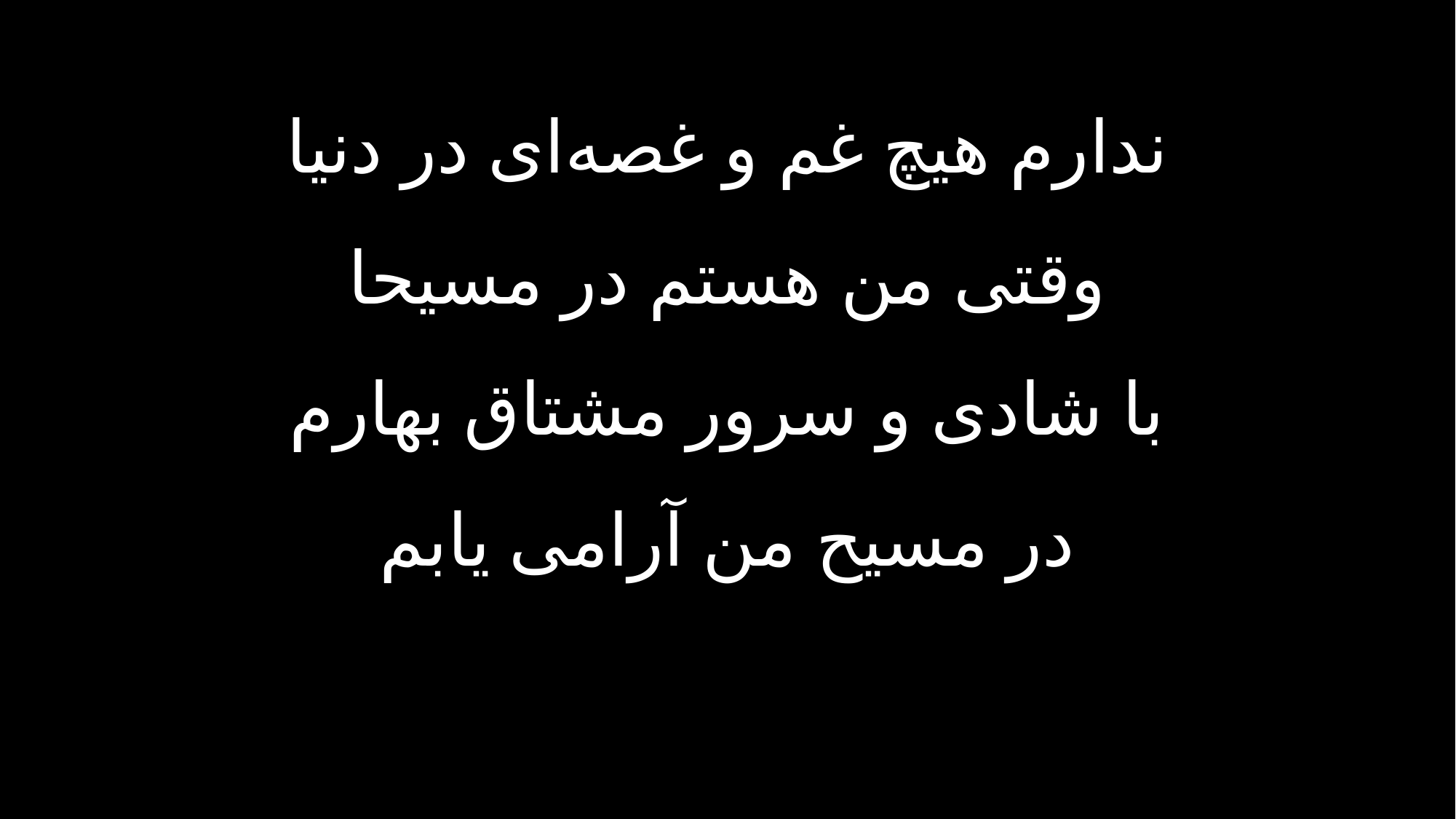

ندارم هیچ غم و غصه‌ای در دنیا
وقتی من هستم در مسیحا
با شادی و سرور مشتاق بهارم
در مسیح من آرامی یابم